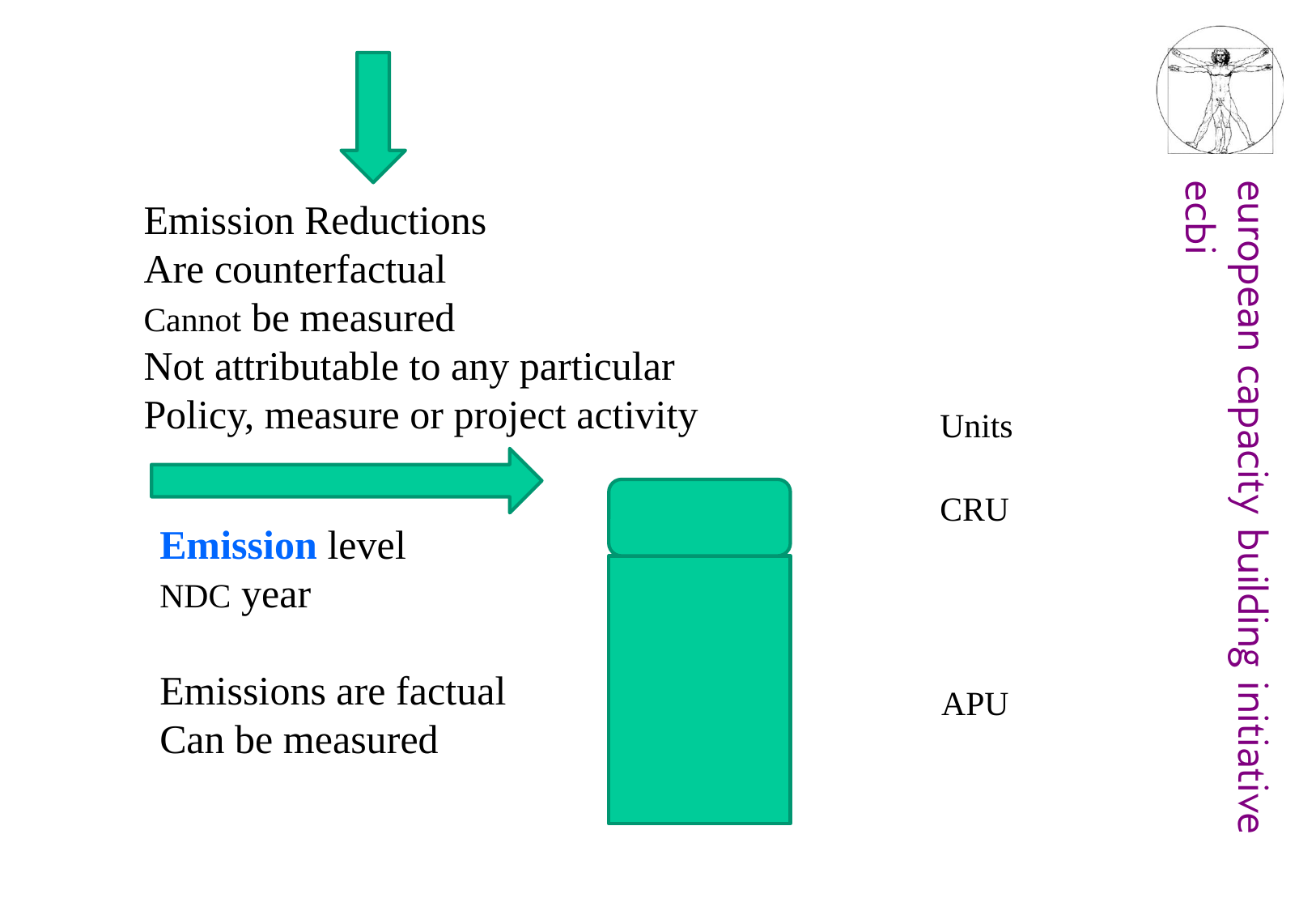

Emission Reductions
Are counterfactual
Cannot be measured
Not attributable to any particular
Policy, measure or project activity

Units

CRU
Emission level
NDC year

Emissions are factual
Can be measured

APU